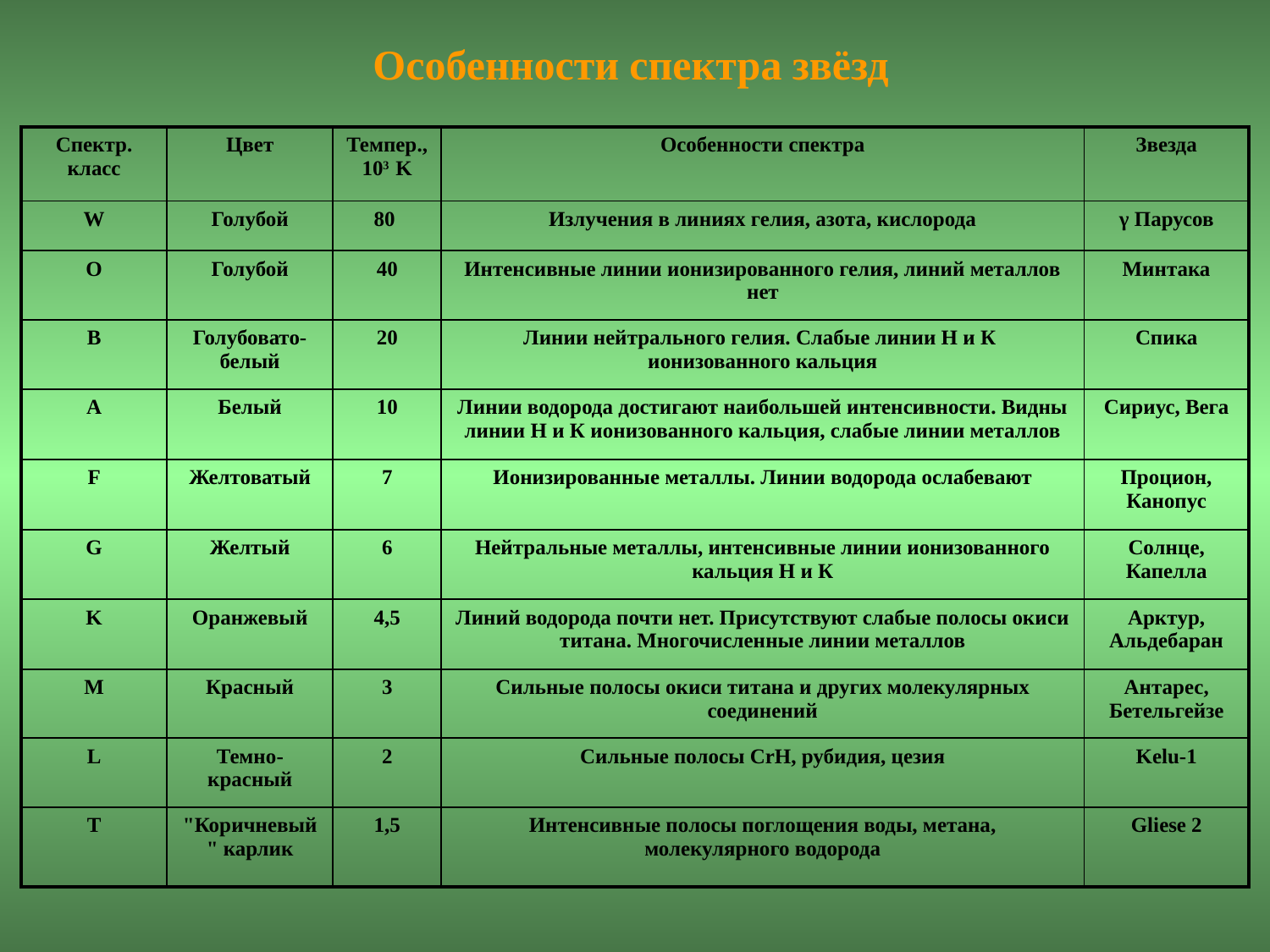

Особенности спектра звёзд
| Спектр. класс | Цвет | Темпер., 103 K | Особенности спектра | Звезда |
| --- | --- | --- | --- | --- |
| W | Голубой | 80 | Излучения в линиях гелия, азота, кислорода | γ Парусов |
| O | Голубой | 40 | Интенсивные линии ионизированного гелия, линий металлов нет | Минтака |
| B | Голубовато-белый | 20 | Линии нейтрального гелия. Слабые линии Н и К ионизованного кальция | Спика |
| А | Белый | 10 | Линии водорода достигают наибольшей интенсивности. Видны линии Н и К ионизованного кальция, слабые линии металлов | Сириус, Вега |
| F | Желтоватый | 7 | Ионизированные металлы. Линии водорода ослабевают | Процион, Канопус |
| G | Желтый | 6 | Нейтральные металлы, интенсивные линии ионизованного кальция Н и К | Солнце, Капелла |
| K | Оранжевый | 4,5 | Линий водорода почти нет. Присутствуют слабые полосы окиси титана. Многочисленные линии металлов | Арктур, Альдебаран |
| M | Красный | 3 | Сильные полосы окиси титана и других молекулярных соединений | Антарес, Бетельгейзе |
| L | Темно-красный | 2 | Сильные полосы CrH, рубидия, цезия | Kelu-1 |
| T | "Коричневый" карлик | 1,5 | Интенсивные полосы поглощения воды, метана, молекулярного водорода | Gliese 2 |